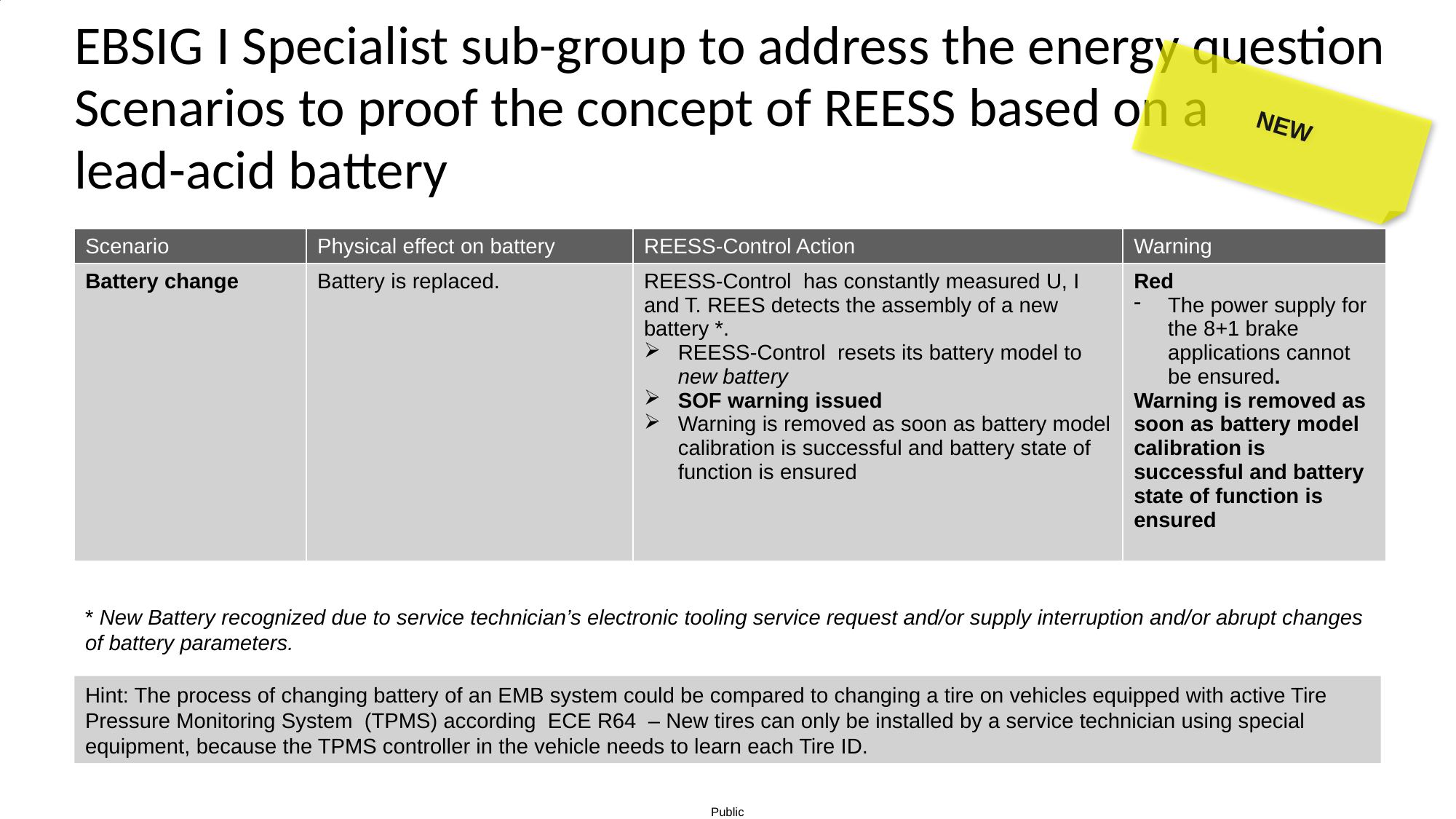

# EBSIG I Specialist sub-group to address the energy question Scenarios to proof the concept of REESS based on a lead-acid battery
NEW

| Scenario | Physical effect on battery | REESS-Control Action | Warning |
| --- | --- | --- | --- |
| Battery change | Battery is replaced. | REESS-Control has constantly measured U, I and T. REES detects the assembly of a new battery \*. REESS-Control resets its battery model to new battery SOF warning issued Warning is removed as soon as battery model calibration is successful and battery state of function is ensured | Red The power supply for the 8+1 brake applications cannot be ensured. Warning is removed as soon as battery model calibration is successful and battery state of function is ensured |
* New Battery recognized due to service technician’s electronic tooling service request and/or supply interruption and/or abrupt changes of battery parameters.
Hint: The process of changing battery of an EMB system could be compared to changing a tire on vehicles equipped with active Tire Pressure Monitoring System  (TPMS) according  ECE R64  – New tires can only be installed by a service technician using special equipment, because the TPMS controller in the vehicle needs to learn each Tire ID.
August 4, 2023
Heiner Hunold © Continental AG
13